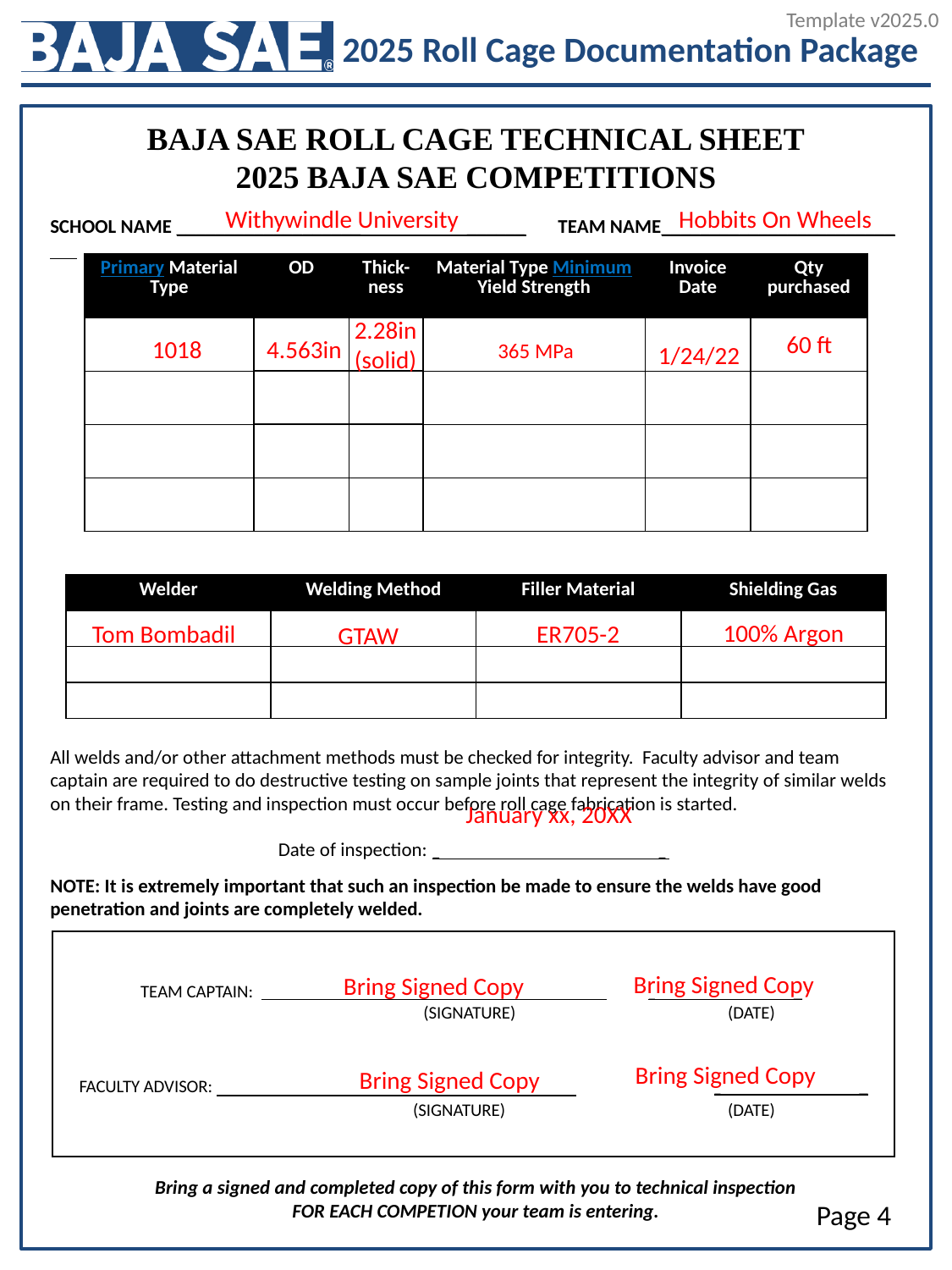

Withywindle University
Hobbits On Wheels
2.28in (solid)
60 ft
1018
4.563in
365 MPa
1/24/22
100% Argon
Tom Bombadil
ER705-2
GTAW
January xx, 20XX
Bring Signed Copy
Bring Signed Copy
Bring Signed Copy
Bring Signed Copy